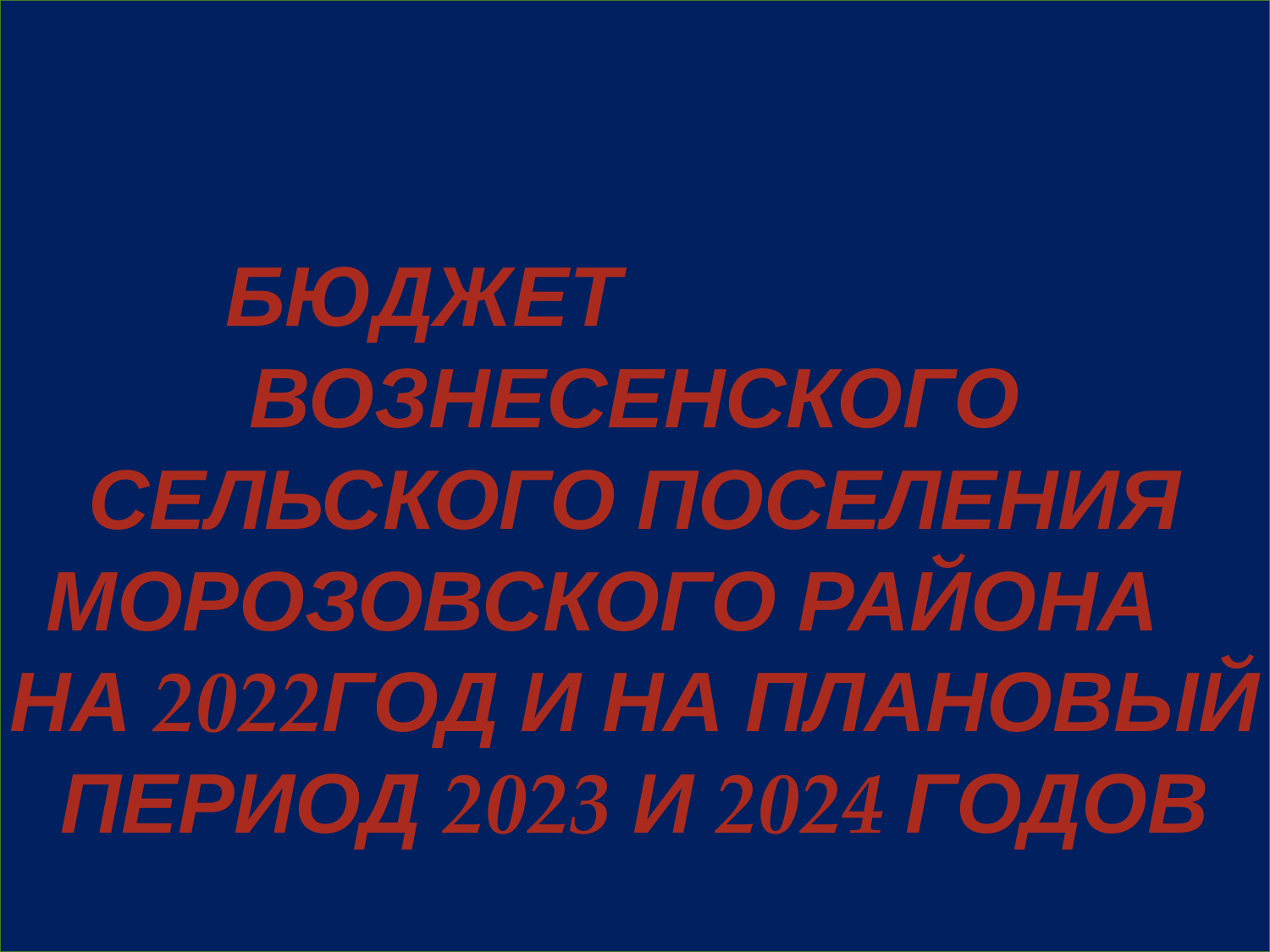

# бюджет                      Вознесенского сельского поселения Морозовского района    на 2022год и на плановый период 2023 и 2024 годов